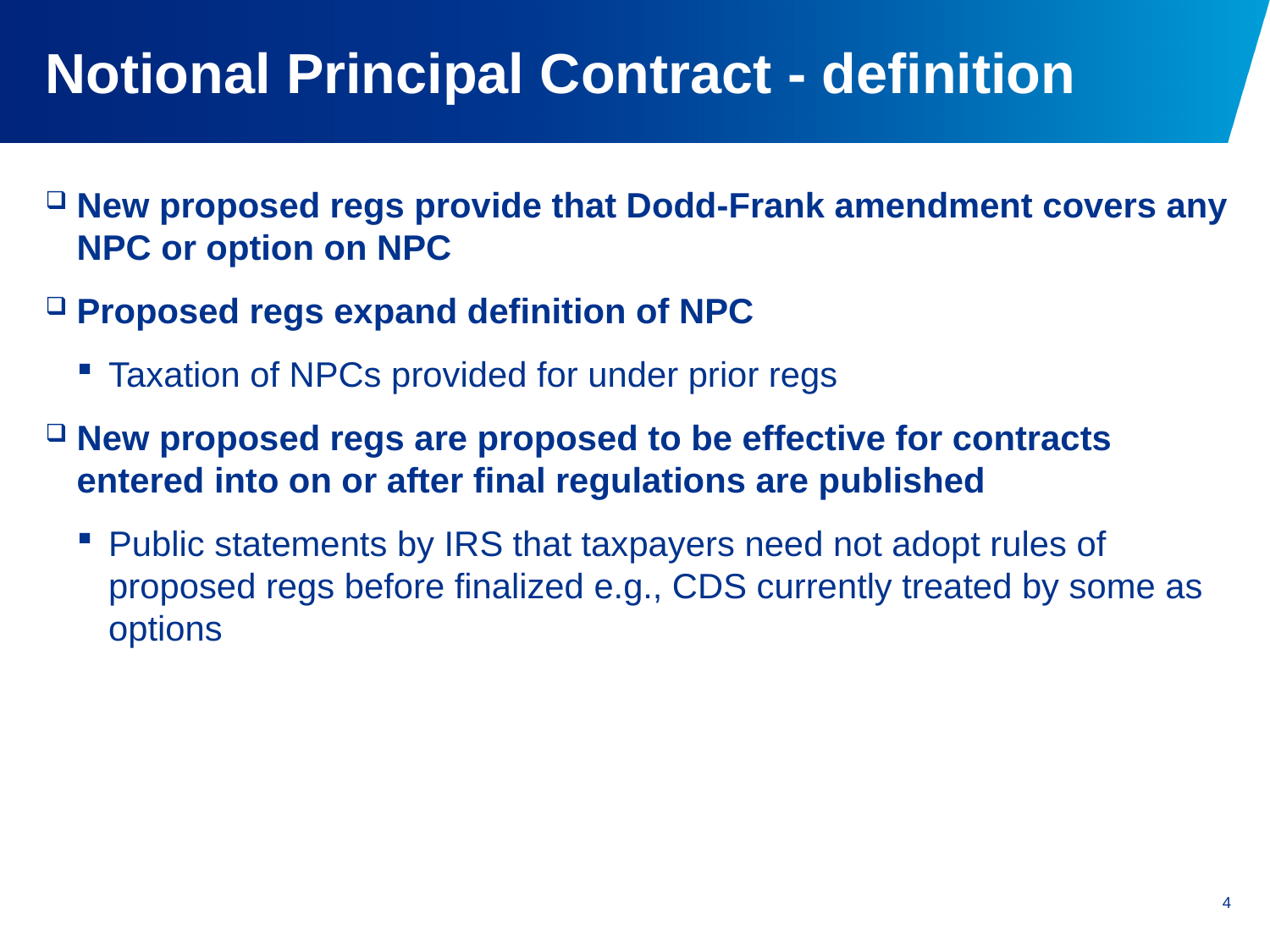

# Notional Principal Contract - definition
New proposed regs provide that Dodd-Frank amendment covers any NPC or option on NPC
Proposed regs expand definition of NPC
Taxation of NPCs provided for under prior regs
New proposed regs are proposed to be effective for contracts entered into on or after final regulations are published
Public statements by IRS that taxpayers need not adopt rules of proposed regs before finalized e.g., CDS currently treated by some as options

4